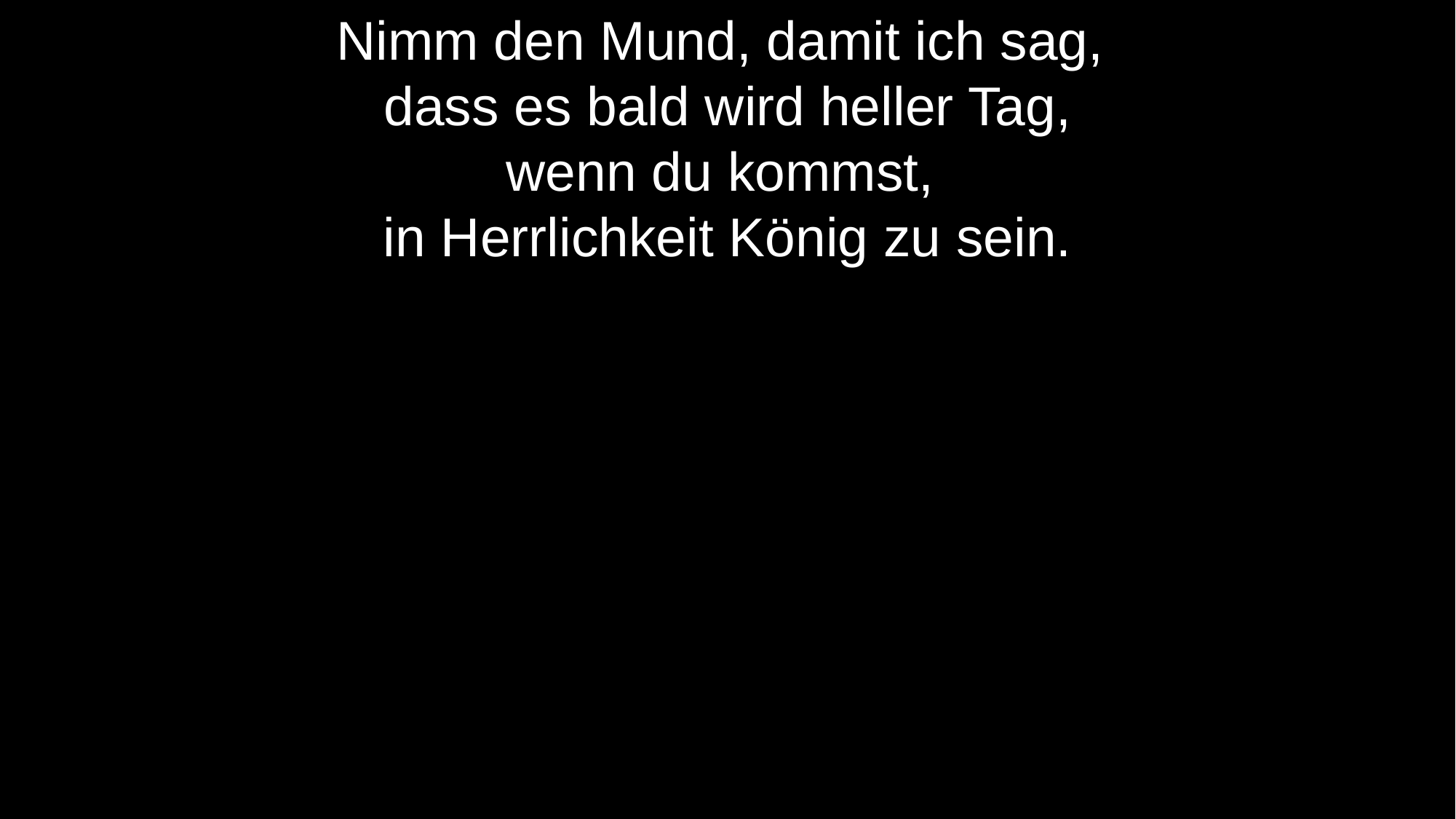

Nimm den Mund, damit ich sag,
dass es bald wird heller Tag,
wenn du kommst,
in Herrlichkeit König zu sein.